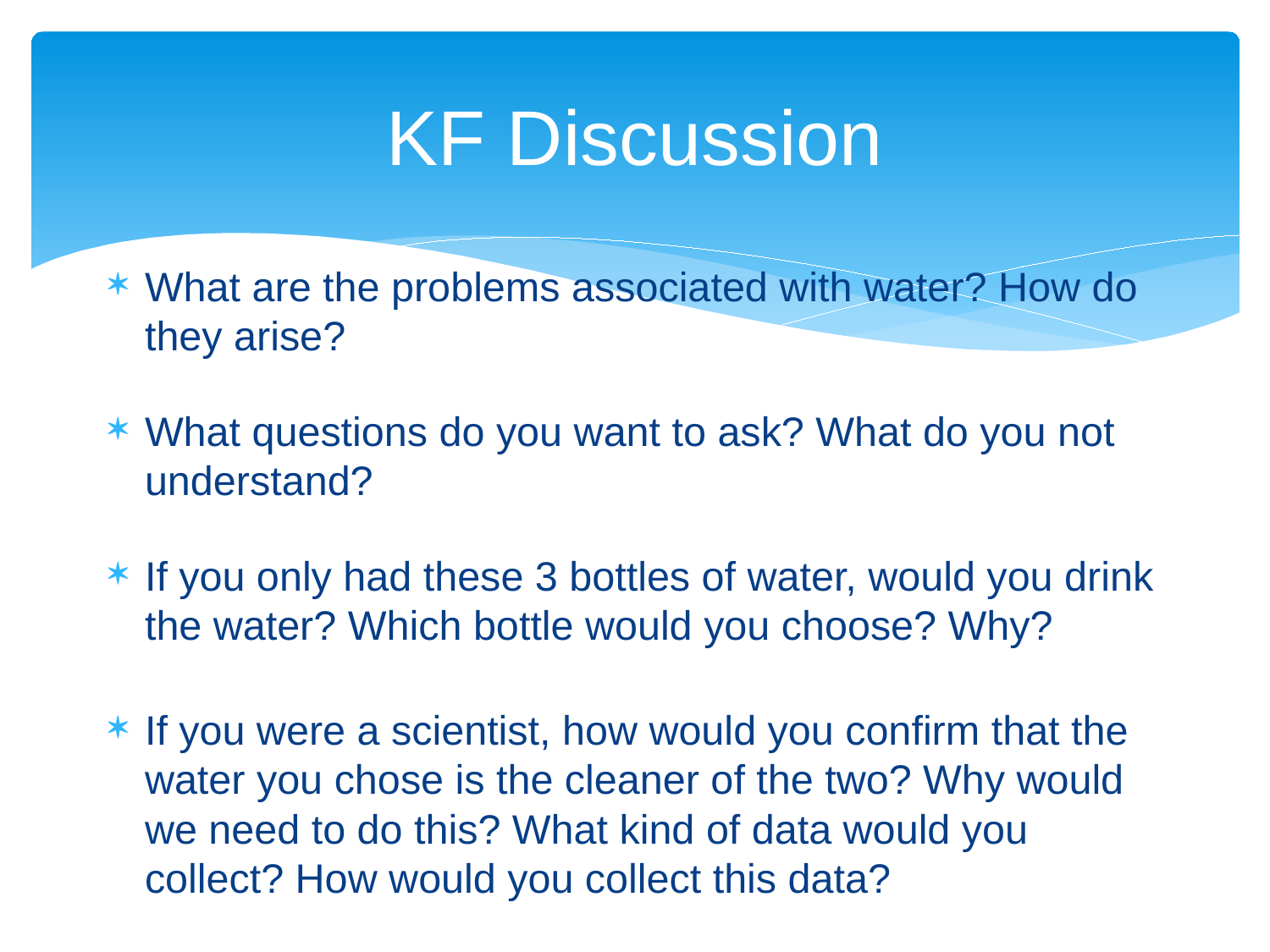

# KF Discussion
What are the problems associated with water? How do they arise?

What questions do you want to ask? What do you not understand?

If you only had these 3 bottles of water, would you drink the water? Which bottle would you choose? Why?

If you were a scientist, how would you confirm that the water you chose is the cleaner of the two? Why would we need to do this? What kind of data would you collect? How would you collect this data?